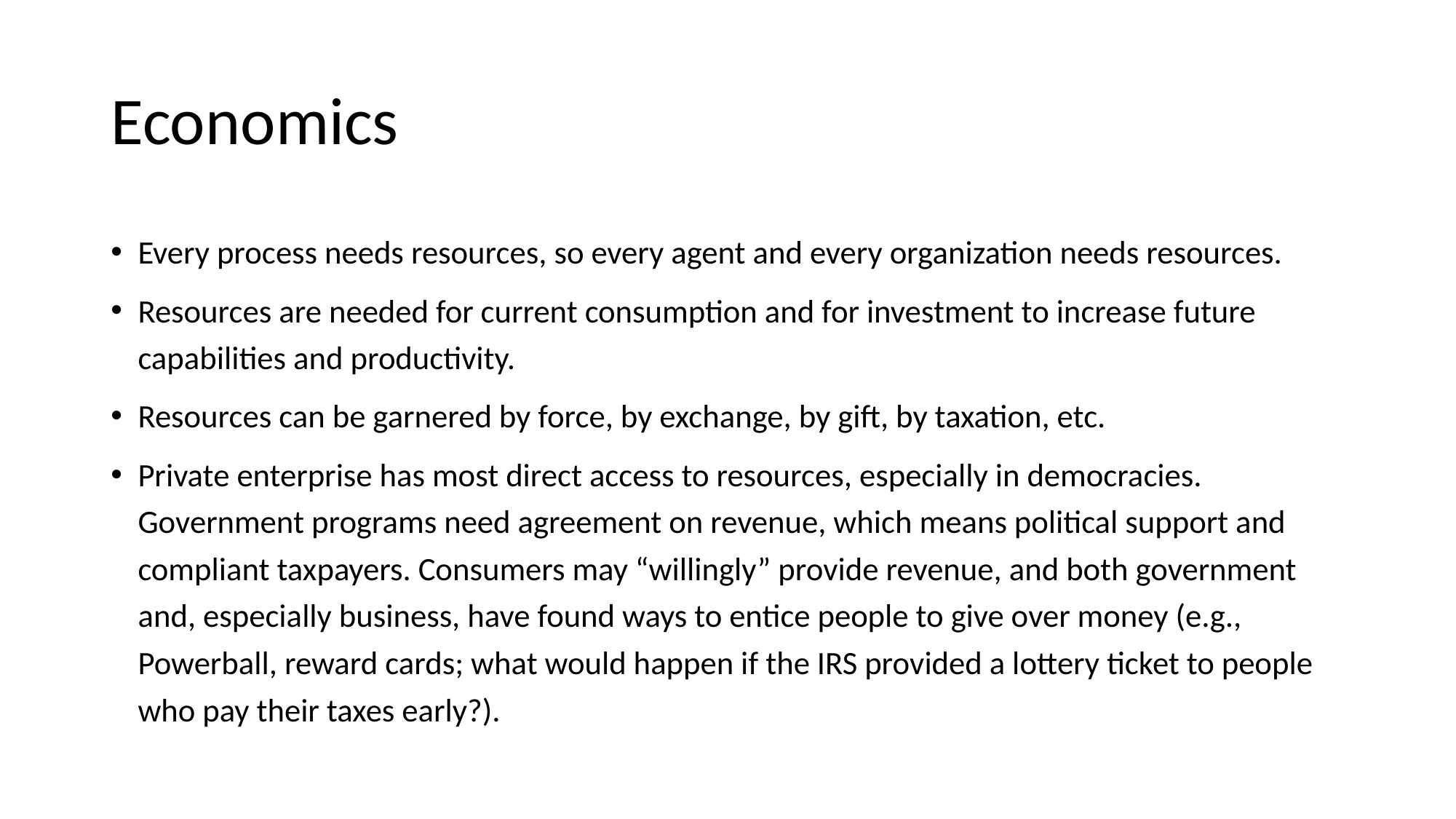

# Economics
Every process needs resources, so every agent and every organization needs resources.
Resources are needed for current consumption and for investment to increase future capabilities and productivity.
Resources can be garnered by force, by exchange, by gift, by taxation, etc.
Private enterprise has most direct access to resources, especially in democracies. Government programs need agreement on revenue, which means political support and compliant taxpayers. Consumers may “willingly” provide revenue, and both government and, especially business, have found ways to entice people to give over money (e.g., Powerball, reward cards; what would happen if the IRS provided a lottery ticket to people who pay their taxes early?).